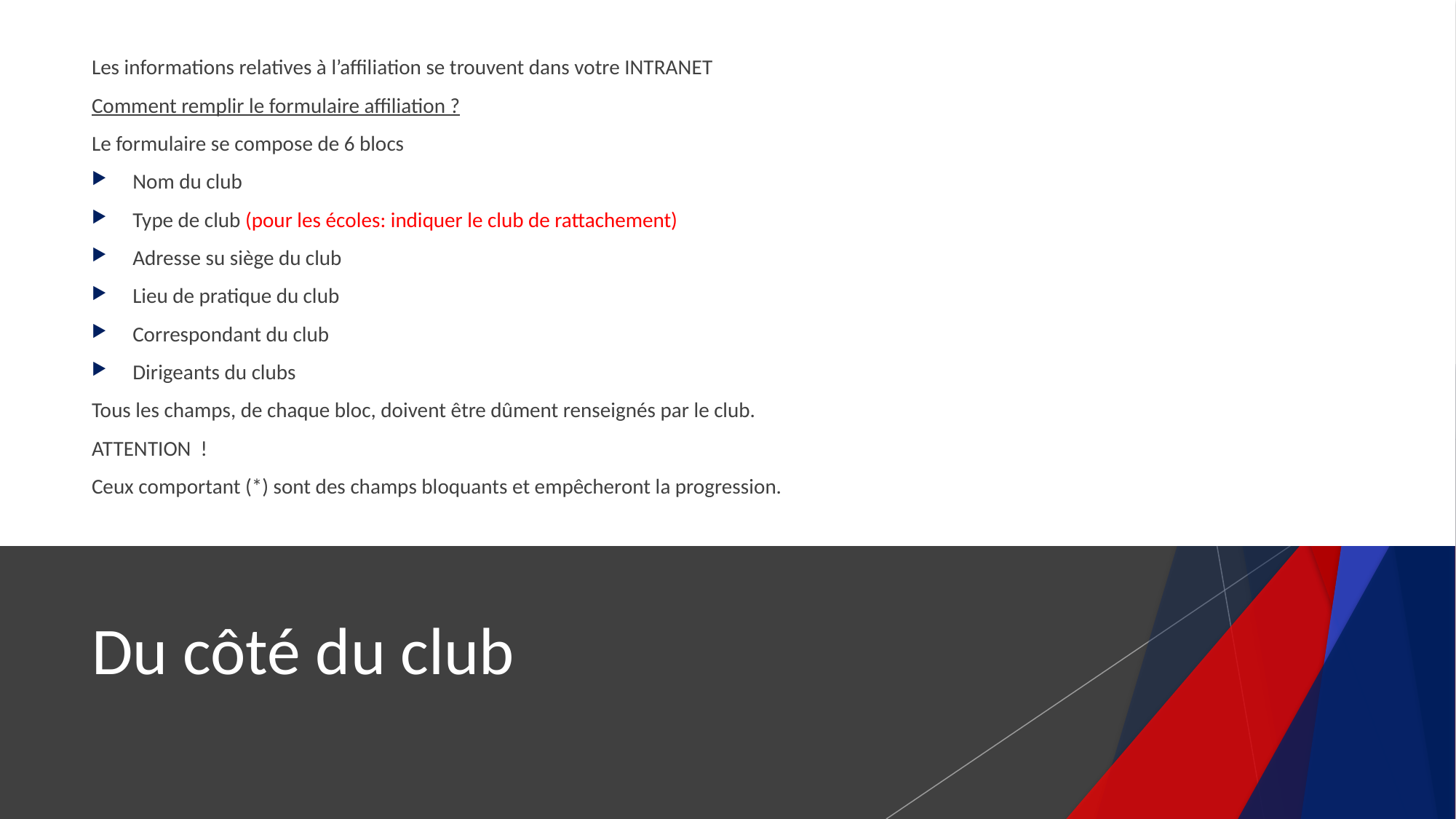

Les informations relatives à l’affiliation se trouvent dans votre INTRANET
Comment remplir le formulaire affiliation ?
Le formulaire se compose de 6 blocs
Nom du club
Type de club (pour les écoles: indiquer le club de rattachement)
Adresse su siège du club
Lieu de pratique du club
Correspondant du club
Dirigeants du clubs
Tous les champs, de chaque bloc, doivent être dûment renseignés par le club.
ATTENTION  !
Ceux comportant (*) sont des champs bloquants et empêcheront la progression.

# Du côté du club